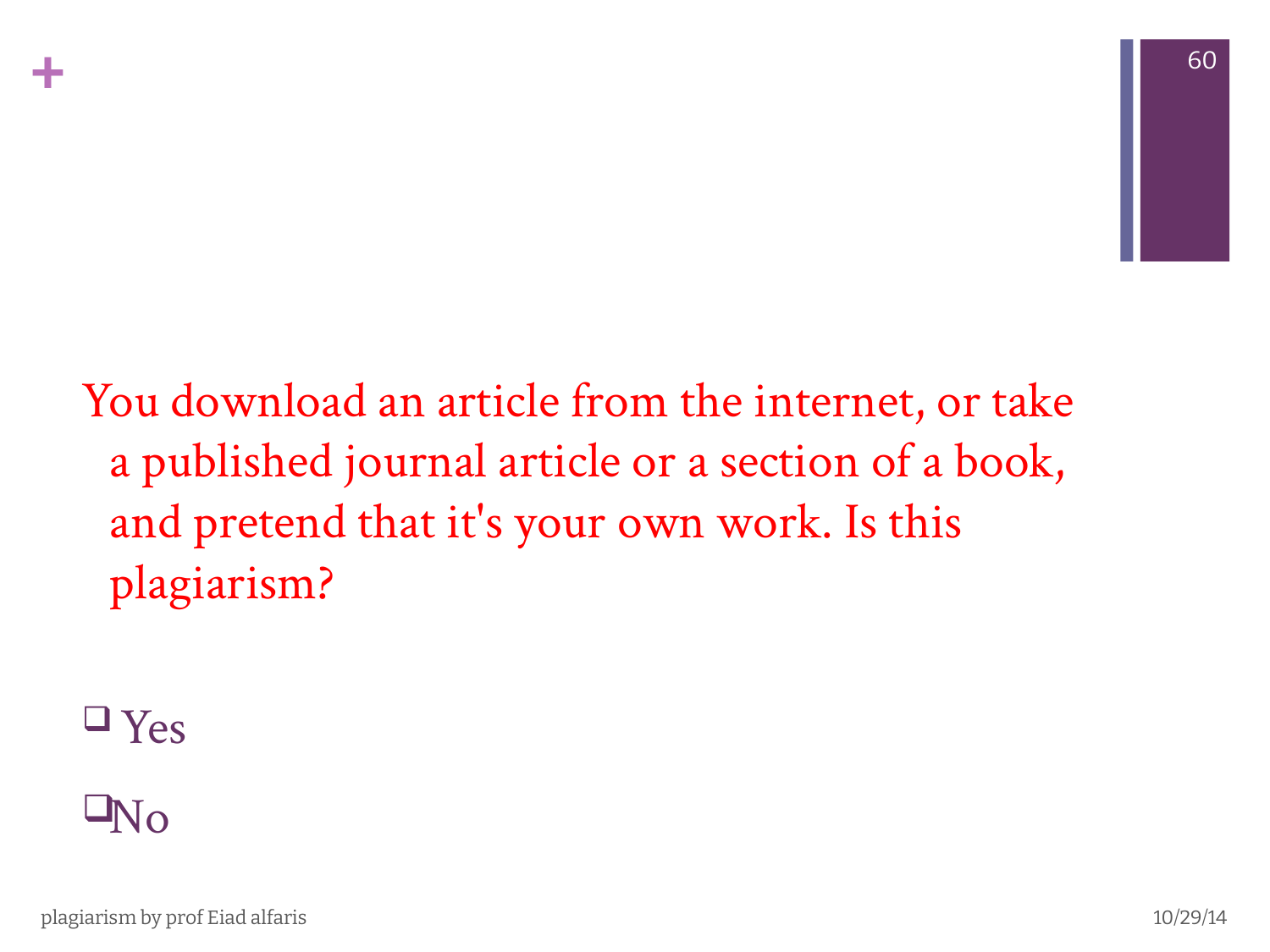

60
#

You download an article from the internet, or take a published journal article or a section of a book, and pretend that it's your own work. Is this plagiarism?
 Yes
No
plagiarism by prof Eiad alfaris
10/29/14